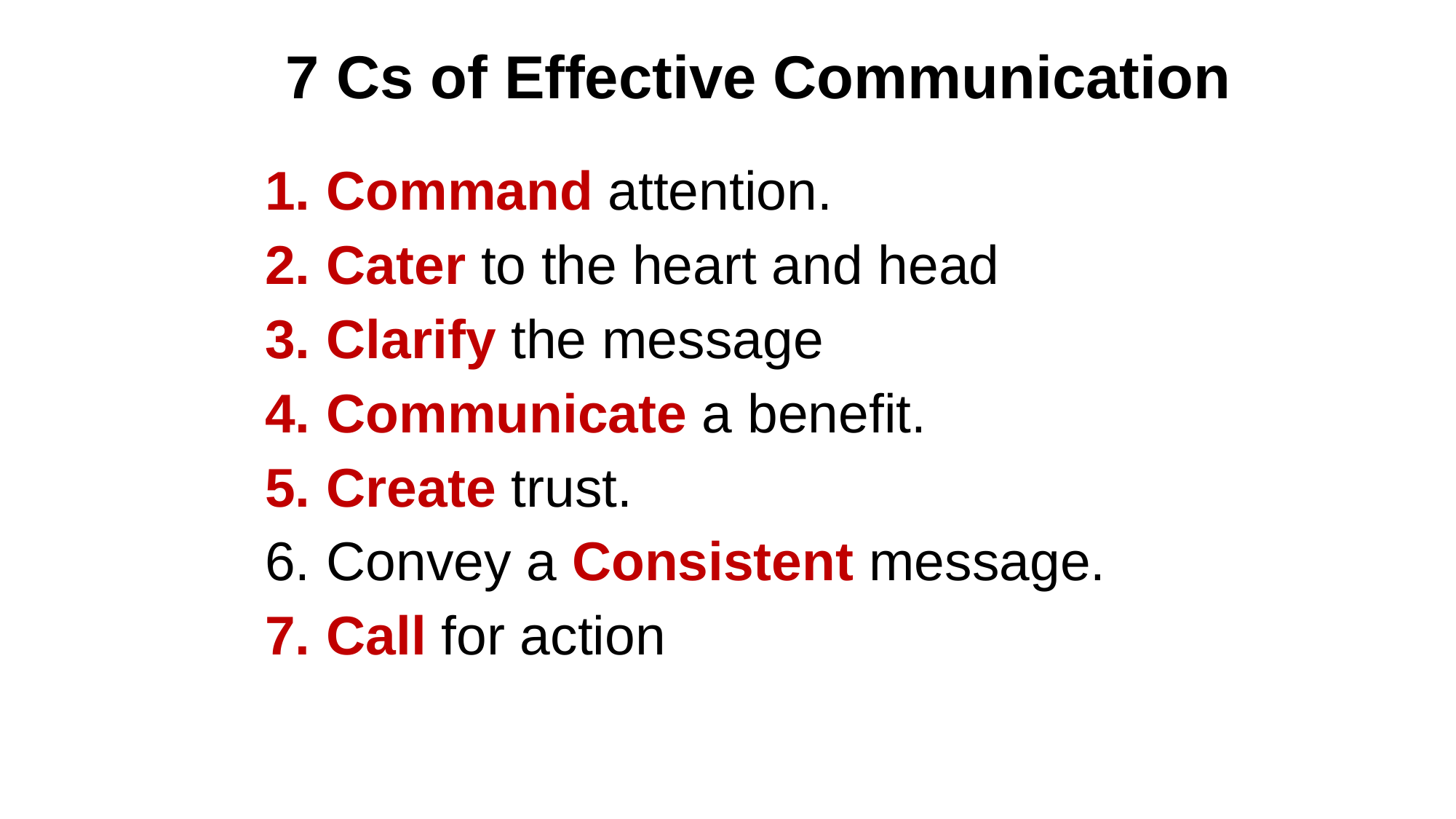

# 7 Cs of Effective Communication
Command attention.
Cater to the heart and head
Clarify the message
Communicate a benefit.
Create trust.
Convey a Consistent message.
Call for action